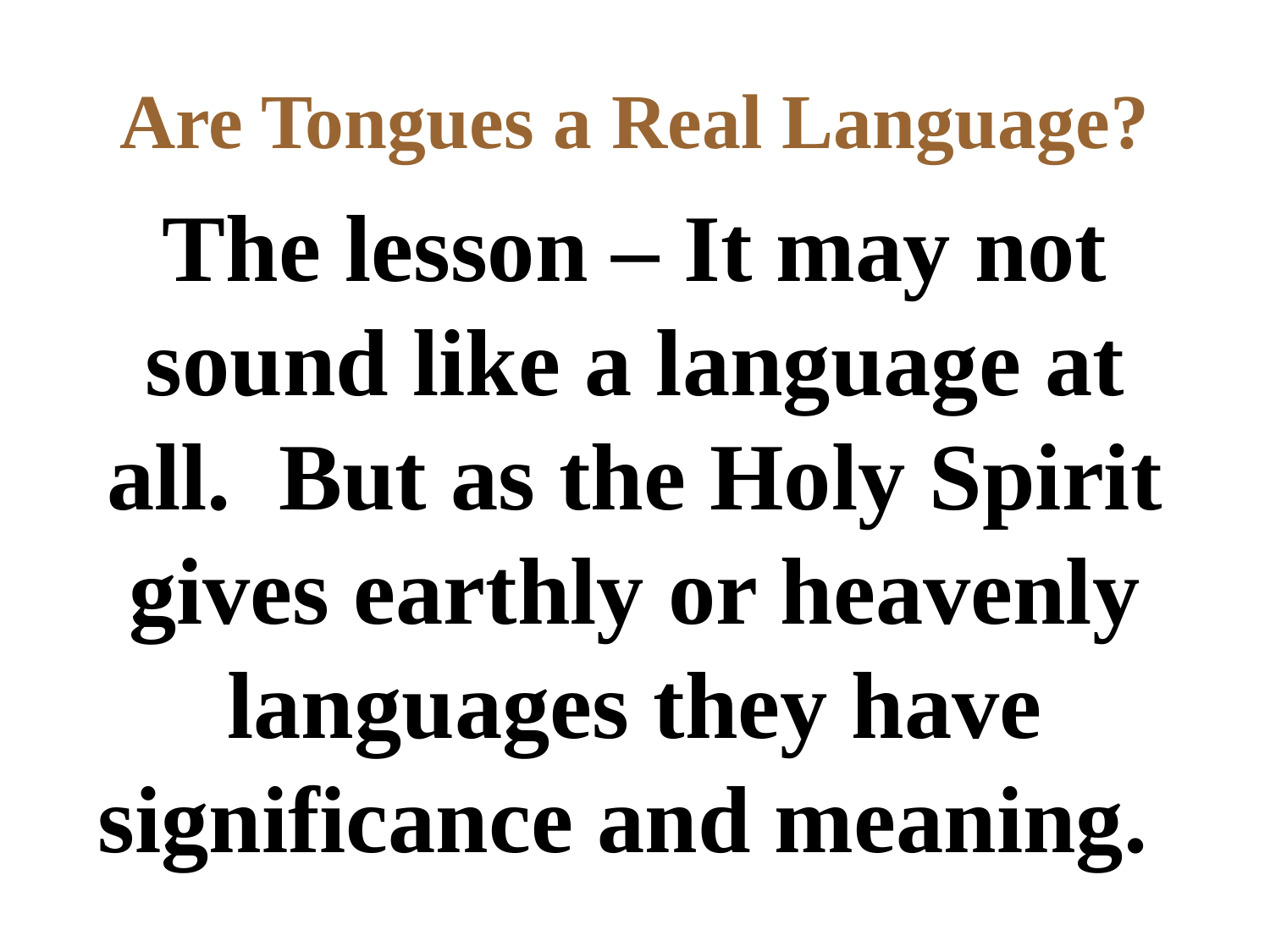

# Are Tongues a Real Language?
The lesson – It may not sound like a language at all.  But as the Holy Spirit gives earthly or heavenly languages they have significance and meaning.